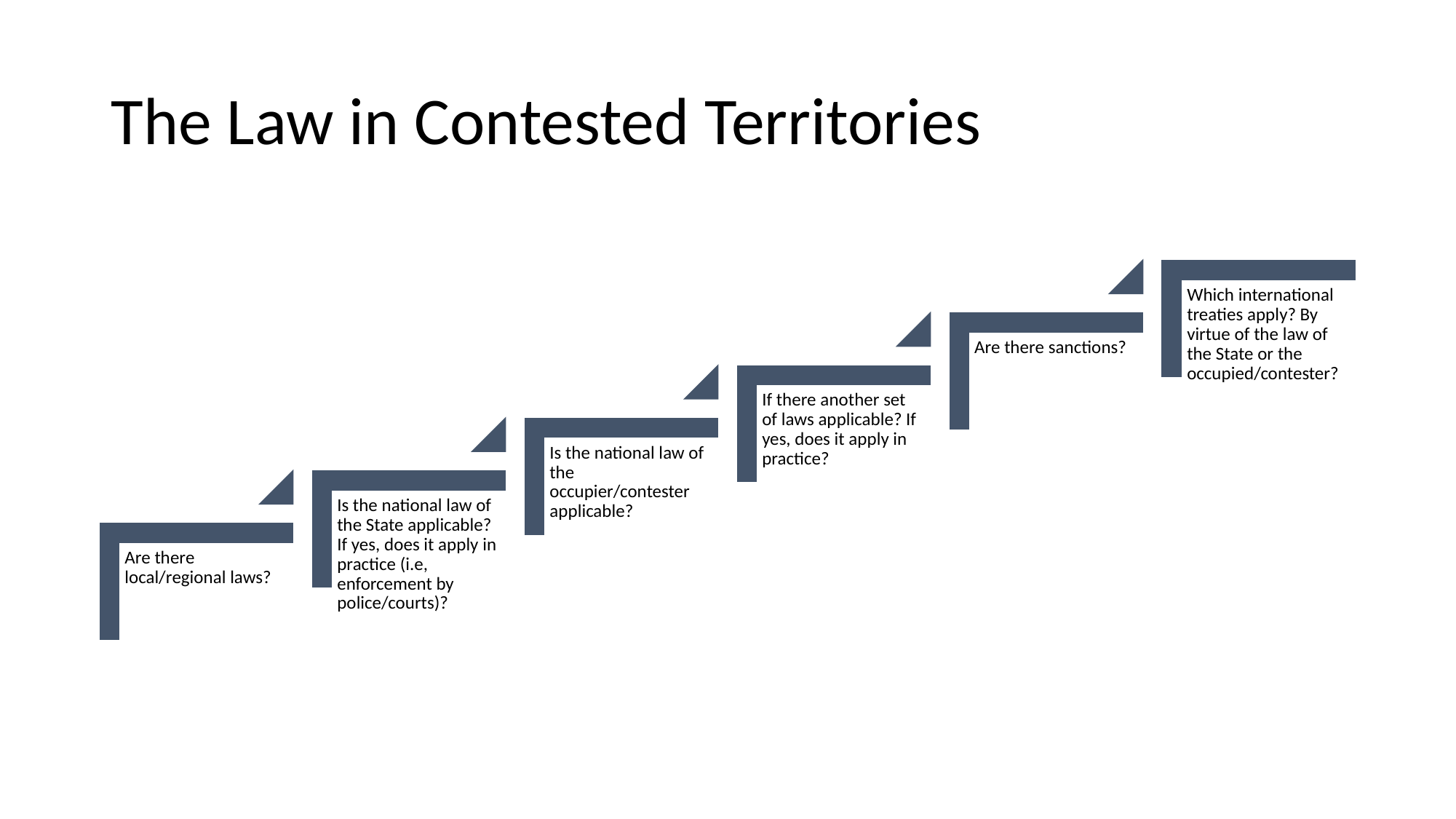

# The Law in Contested Territories
Are there local/regional laws?
Is the national law of the State applicable? If yes, does it apply in practice (i.e, enforcement by police/courts)?
Is the national law of the occupier/contester applicable?
If there another set of laws applicable? If yes, does it apply in practice?
Are there sanctions?
Which international treaties apply? By virtue of the law of the State or the occupied/contester?